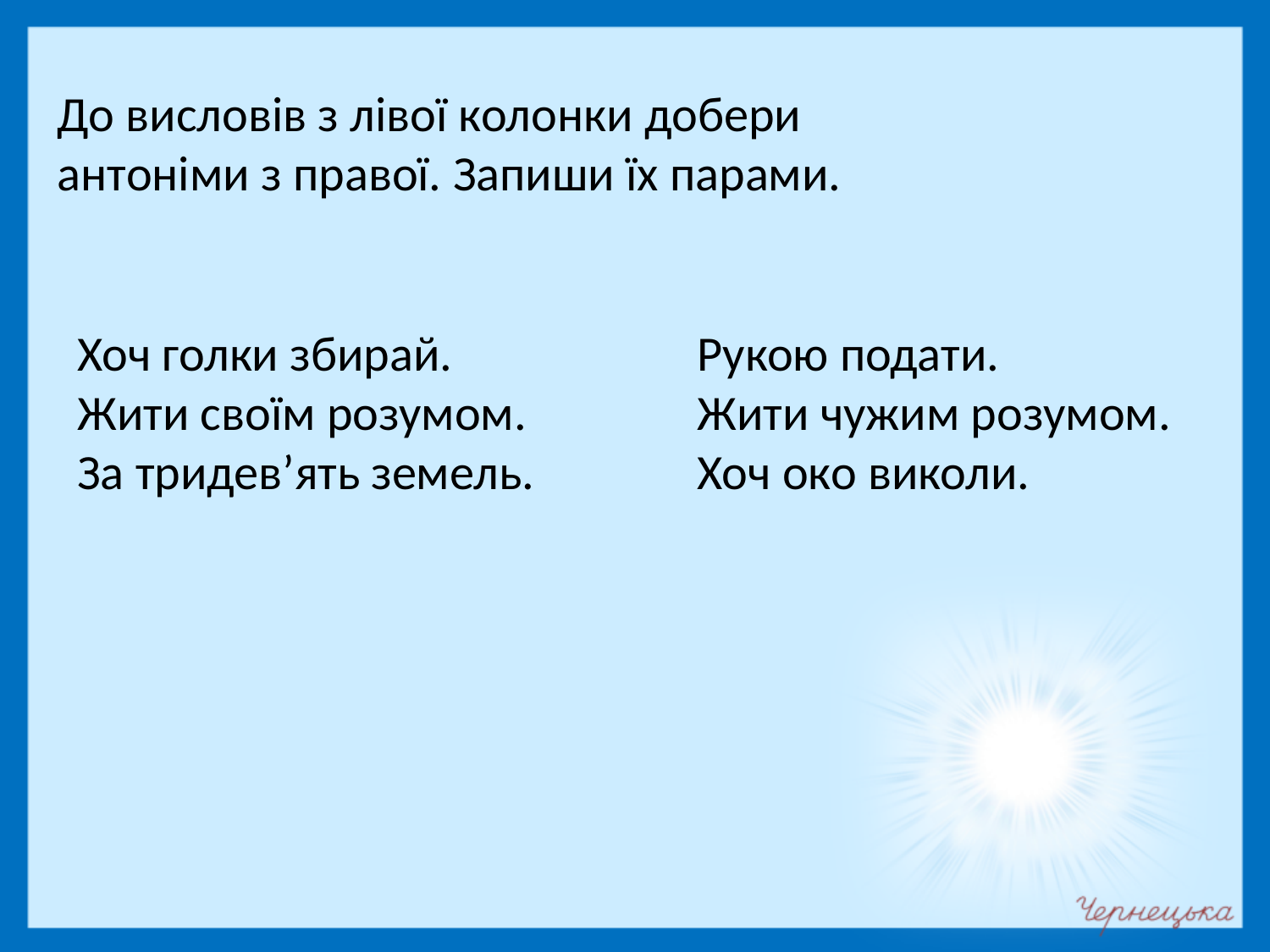

До висловів з лівої колонки добери антоніми з правої. Запиши їх парами.
Хоч голки збирай.
Жити своїм розумом.
За тридев’ять земель.
Рукою подати.
Жити чужим розумом.
Хоч око виколи.